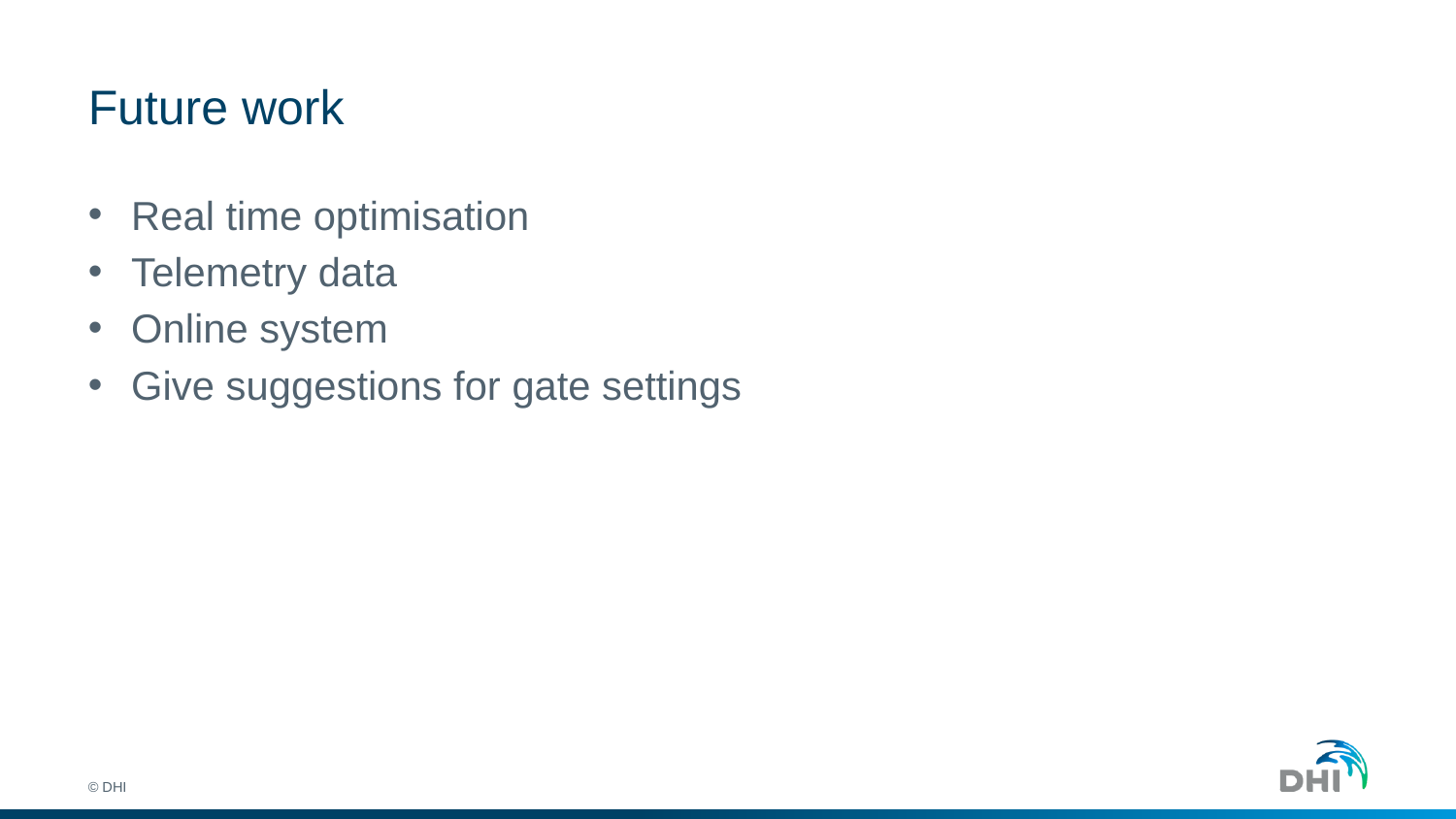

# Future work
Real time optimisation
Telemetry data
Online system
Give suggestions for gate settings
© DHI